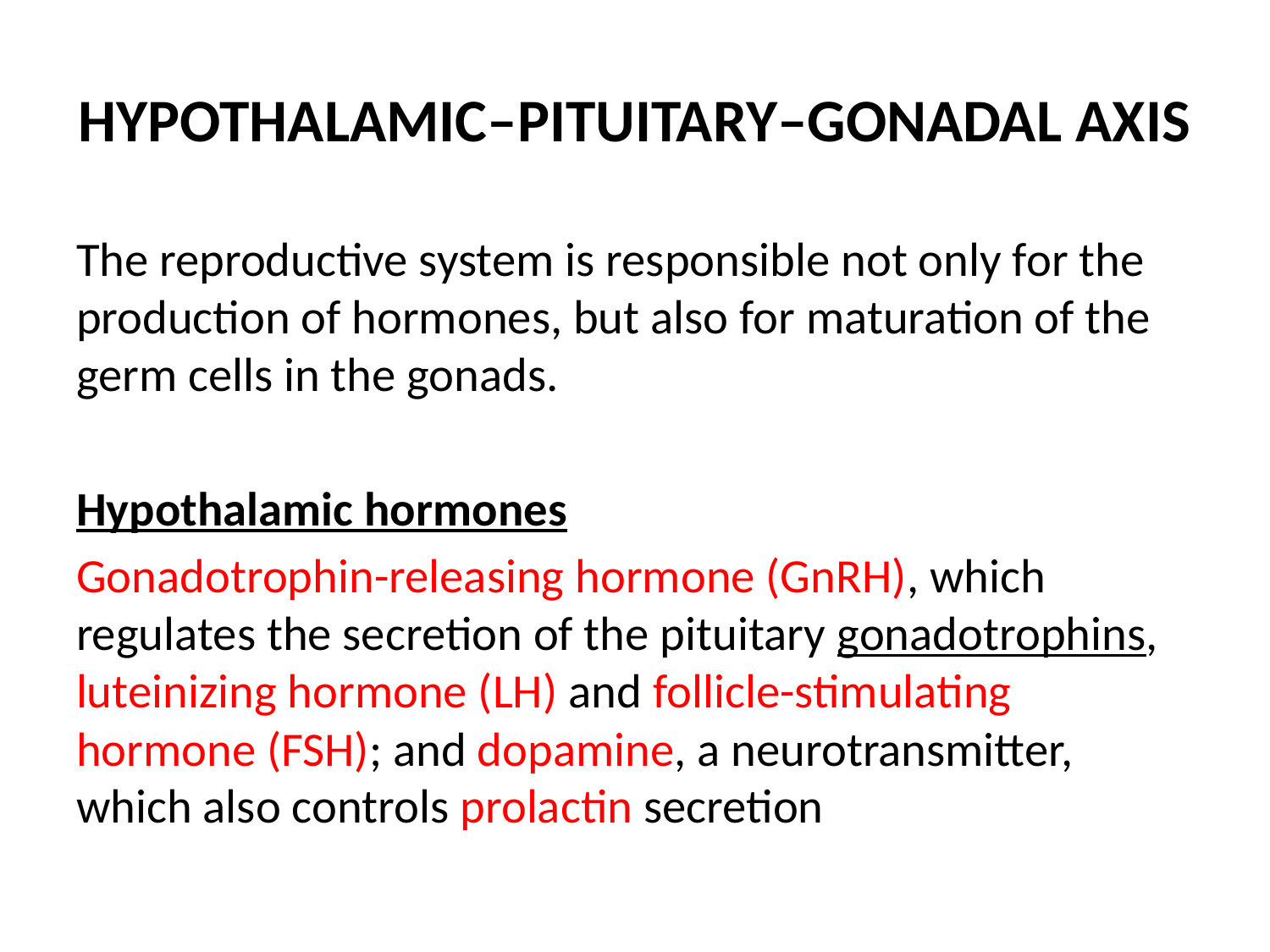

# HYPOTHALAMIC–PITUITARY–GONADAL AXIS
The reproductive system is responsible not only for the production of hormones, but also for maturation of the germ cells in the gonads.

Hypothalamic hormones
Gonadotrophin-releasing hormone (GnRH), which regulates the secretion of the pituitary gonadotrophins, luteinizing hormone (LH) and follicle-stimulating hormone (FSH); and dopamine, a neurotransmitter, which also controls prolactin secretion